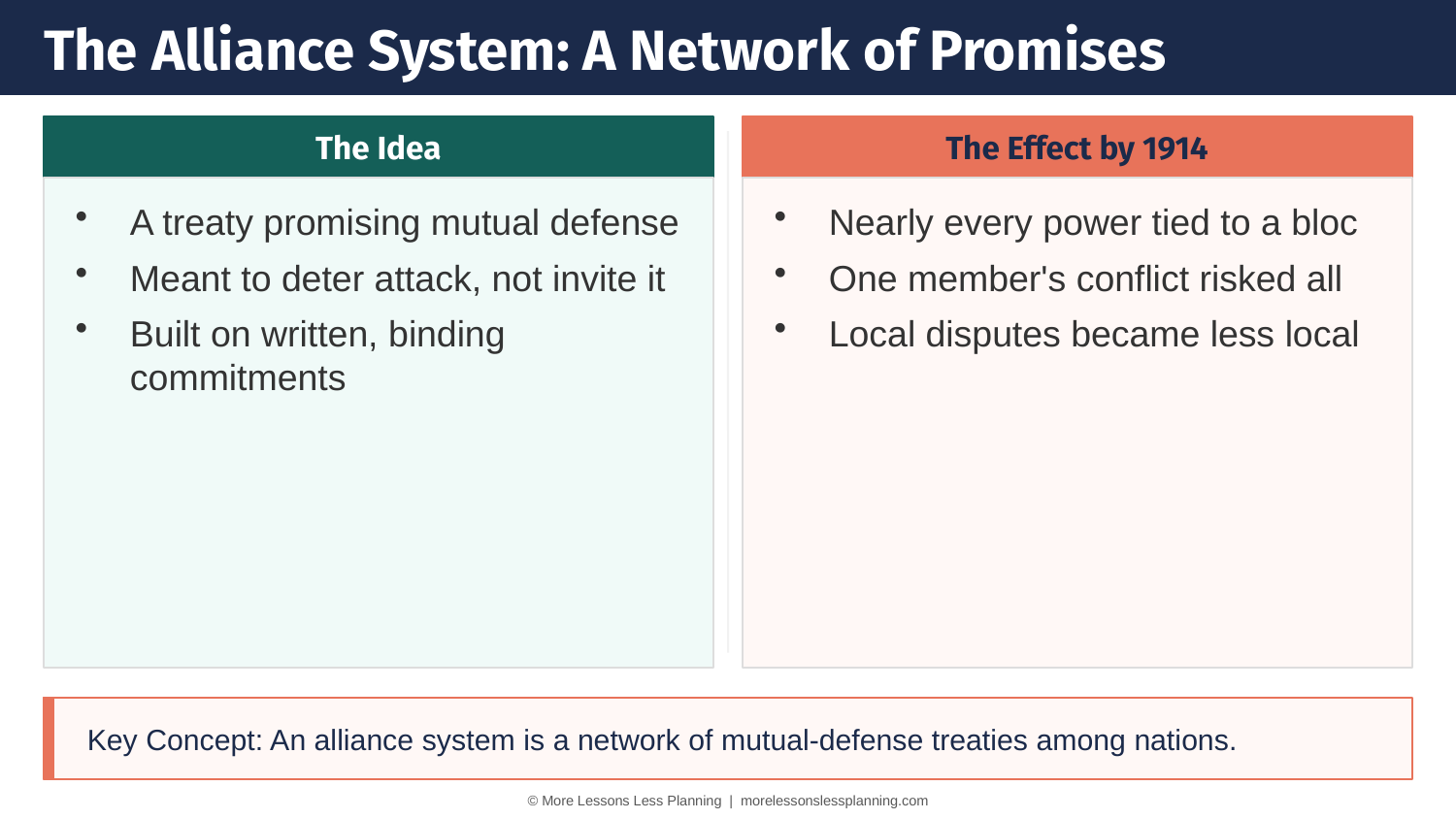

The Alliance System: A Network of Promises

The Idea

The Effect by 1914

A treaty promising mutual defense
Meant to deter attack, not invite it
Built on written, binding commitments
Nearly every power tied to a bloc
One member's conflict risked all
Local disputes became less local

Key Concept: An alliance system is a network of mutual-defense treaties among nations.
© More Lessons Less Planning  |  morelessonslessplanning.com